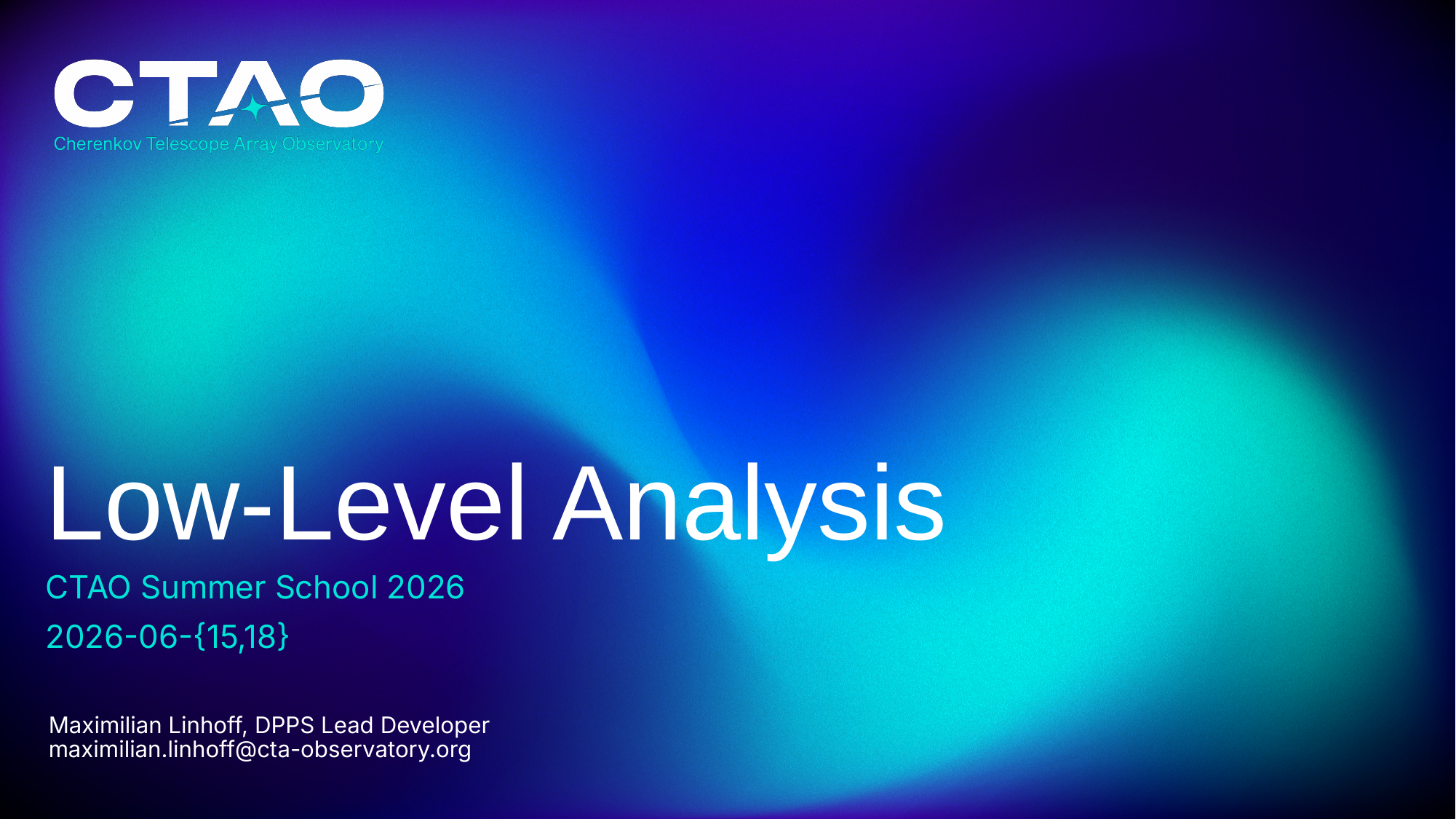

# Low-Level Analysis
CTAO Summer School 2026
2026-06-{15,18}
Maximilian Linhoff, DPPS Lead Developer
maximilian.linhoff@cta-observatory.org